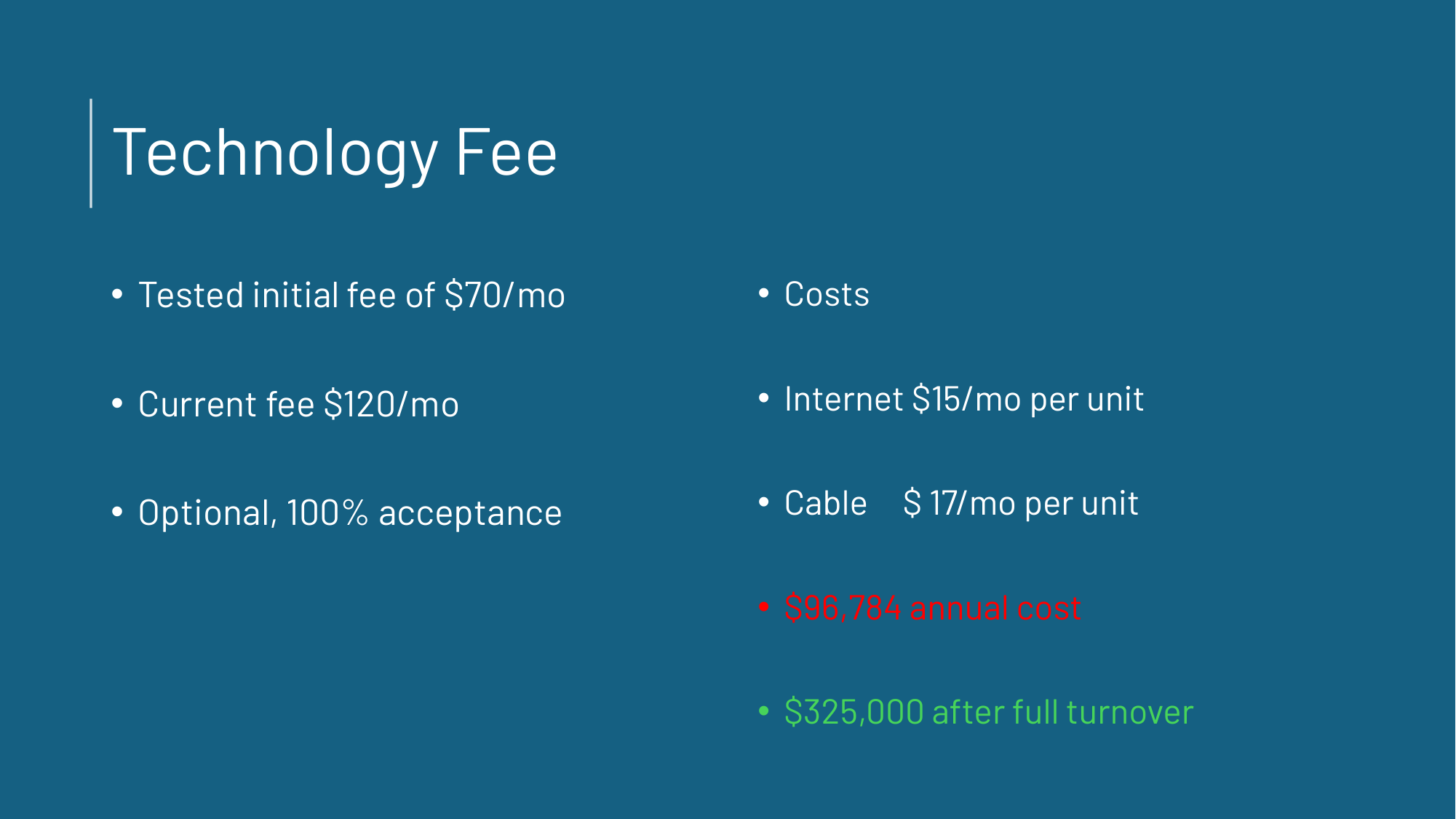

# Technology Fee
Tested initial fee of $70/mo

Current fee $120/mo

Optional, 100% acceptance
Costs

Internet $15/mo per unit

Cable     $ 17/mo per unit

$96,784 annual cost

$325,000 after full turnover